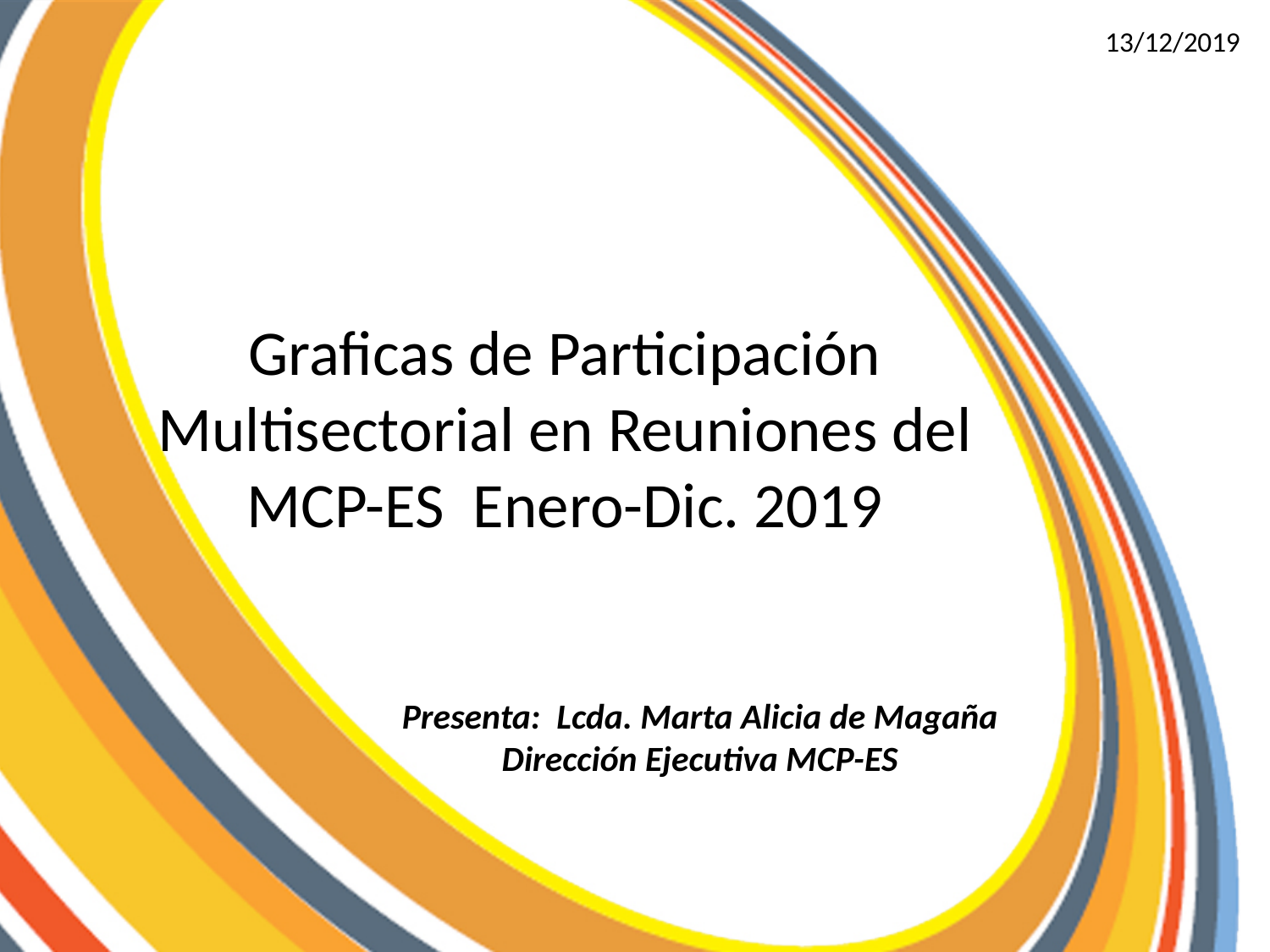

13/12/2019
Graficas de Participación Multisectorial en Reuniones del MCP-ES  Enero-Dic. 2019
Presenta:  Lcda. Marta Alicia de Magaña
Dirección Ejecutiva MCP-ES